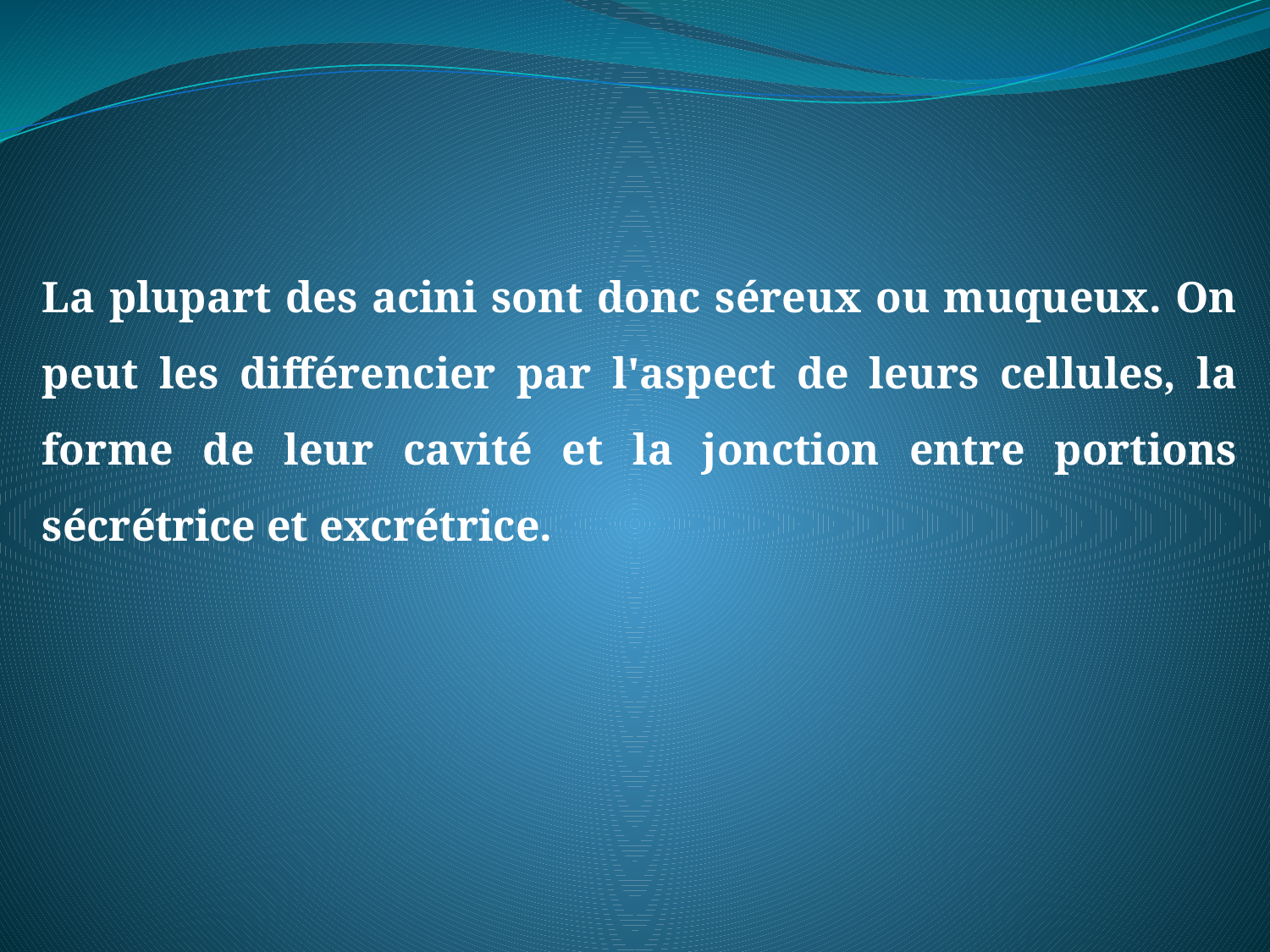

La plupart des acini sont donc séreux ou muqueux. On peut les différencier par l'aspect de leurs cellules, la forme de leur cavité et la jonction entre portions sécrétrice et excrétrice.